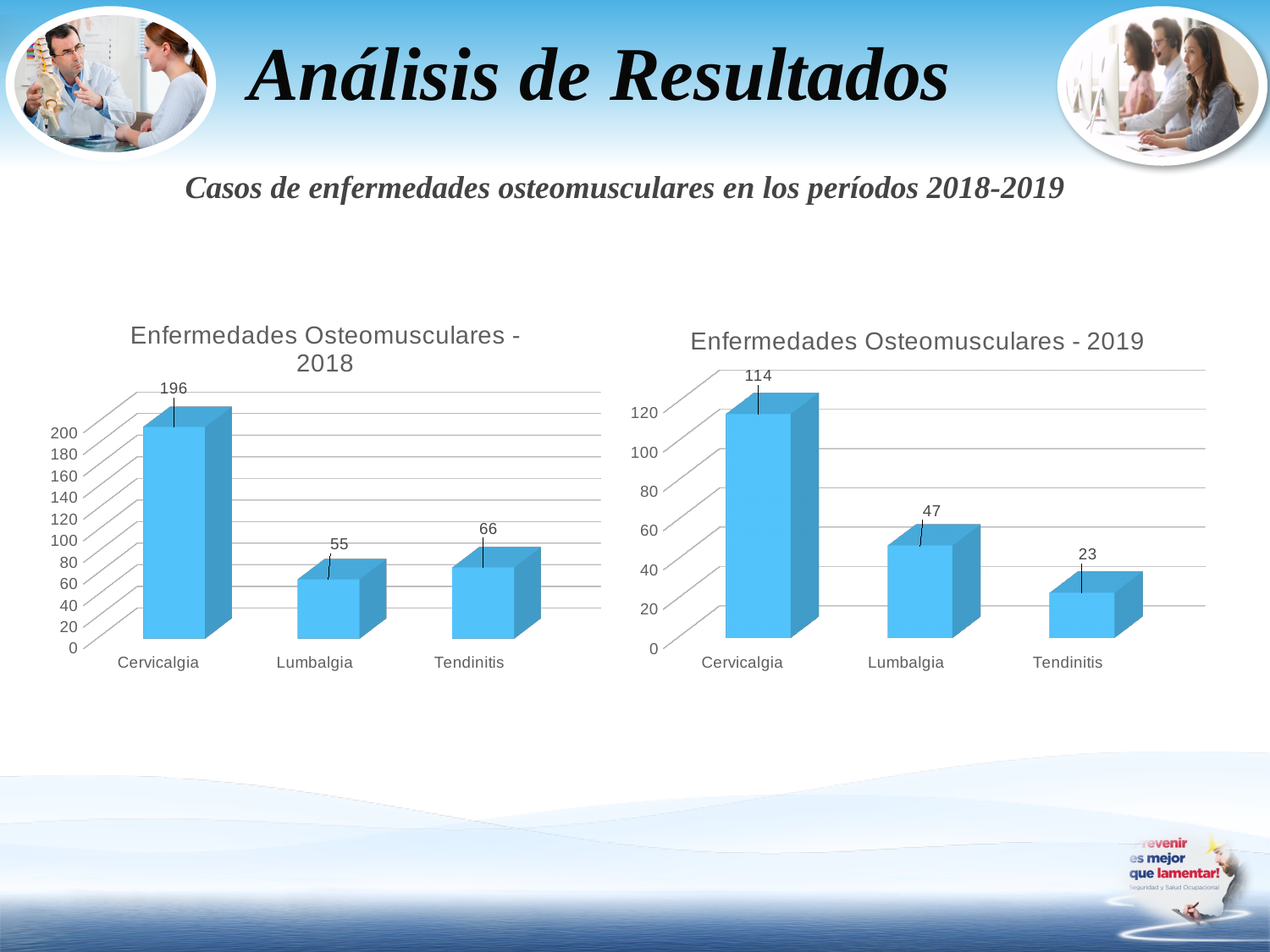

Análisis de Resultados
# Casos de enfermedades osteomusculares en los períodos 2018-2019

[unsupported chart]

[unsupported chart]